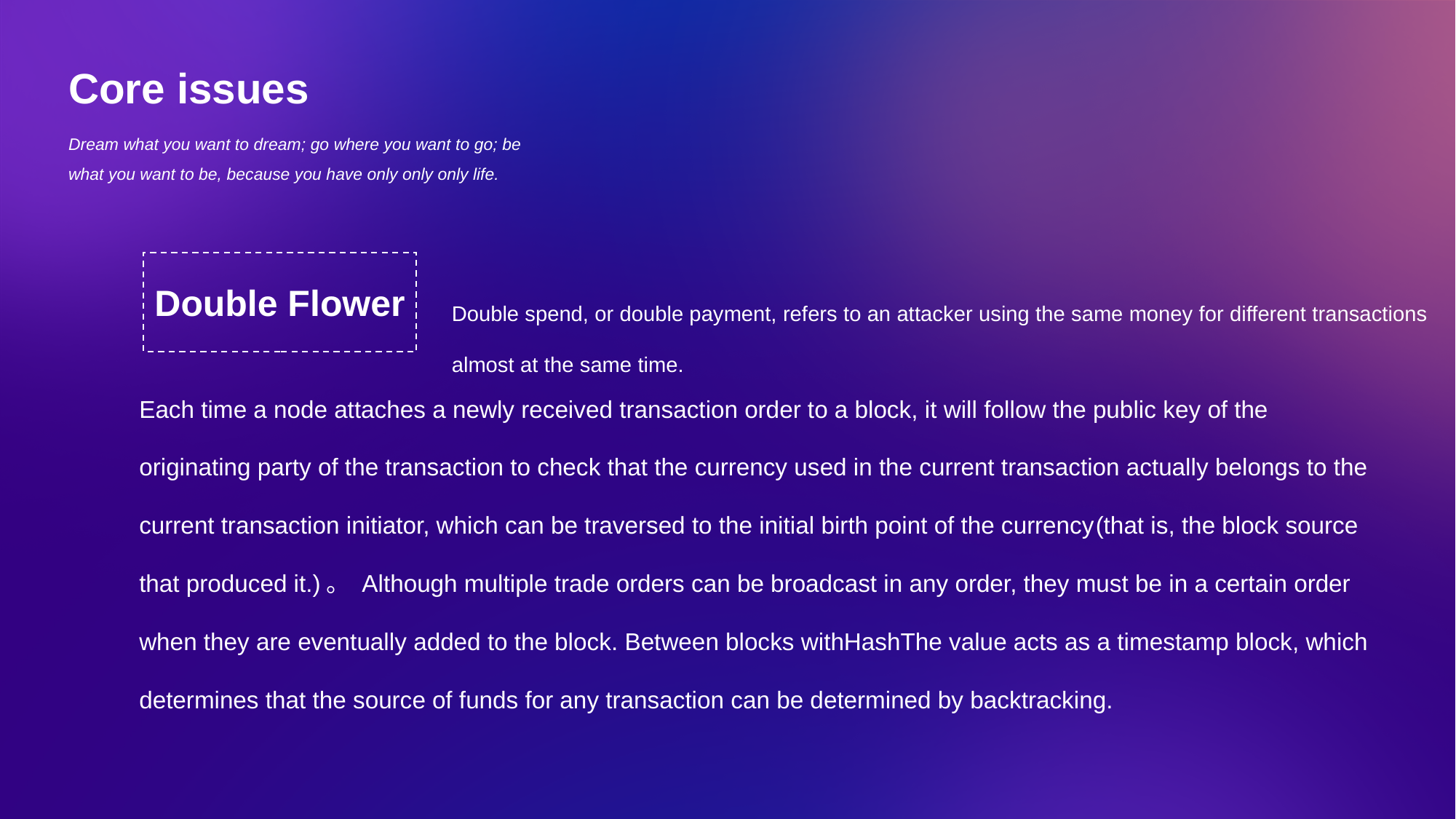

Core issues
Dream what you want to dream; go where you want to go; be what you want to be, because you have only only only life.

Double Flower
Double spend, or double payment, refers to an attacker using the same money for different transactions almost at the same time.
Each time a node attaches a newly received transaction order to a block, it will follow the public key of the originating party of the transaction to check that the currency used in the current transaction actually belongs to the current transaction initiator, which can be traversed to the initial birth point of the currency(that is, the block source that produced it.)。 Although multiple trade orders can be broadcast in any order, they must be in a certain order when they are eventually added to the block. Between blocks withHashThe value acts as a timestamp block, which determines that the source of funds for any transaction can be determined by backtracking.